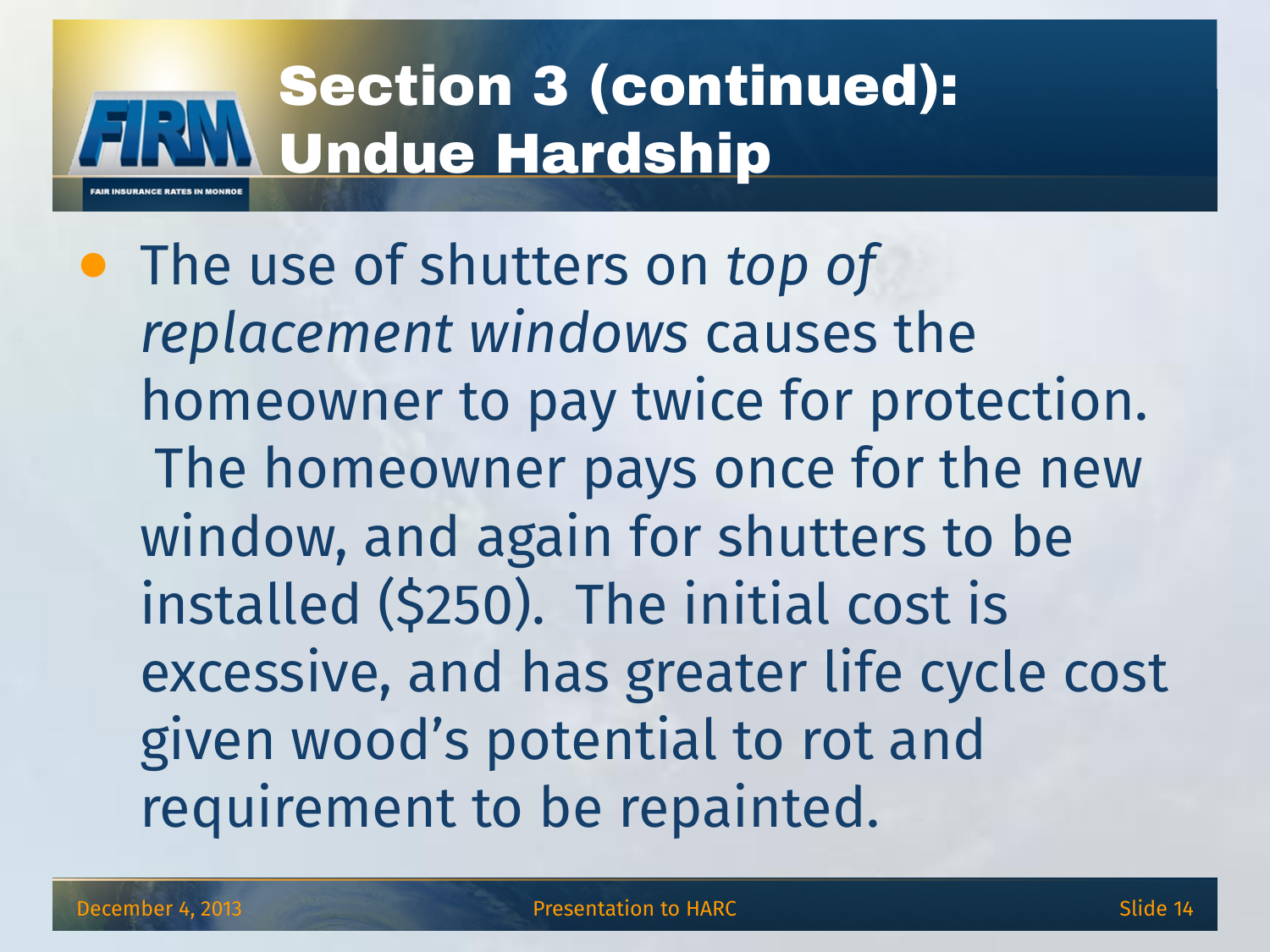

# Section 3 (continued): Undue Hardship
The use of shutters on top of replacement windows causes the homeowner to pay twice for protection.  The homeowner pays once for the new window, and again for shutters to be installed ($250).  The initial cost is excessive, and has greater life cycle cost given wood’s potential to rot and requirement to be repainted.

December 4, 2013
Presentation to HARC
Slide 14